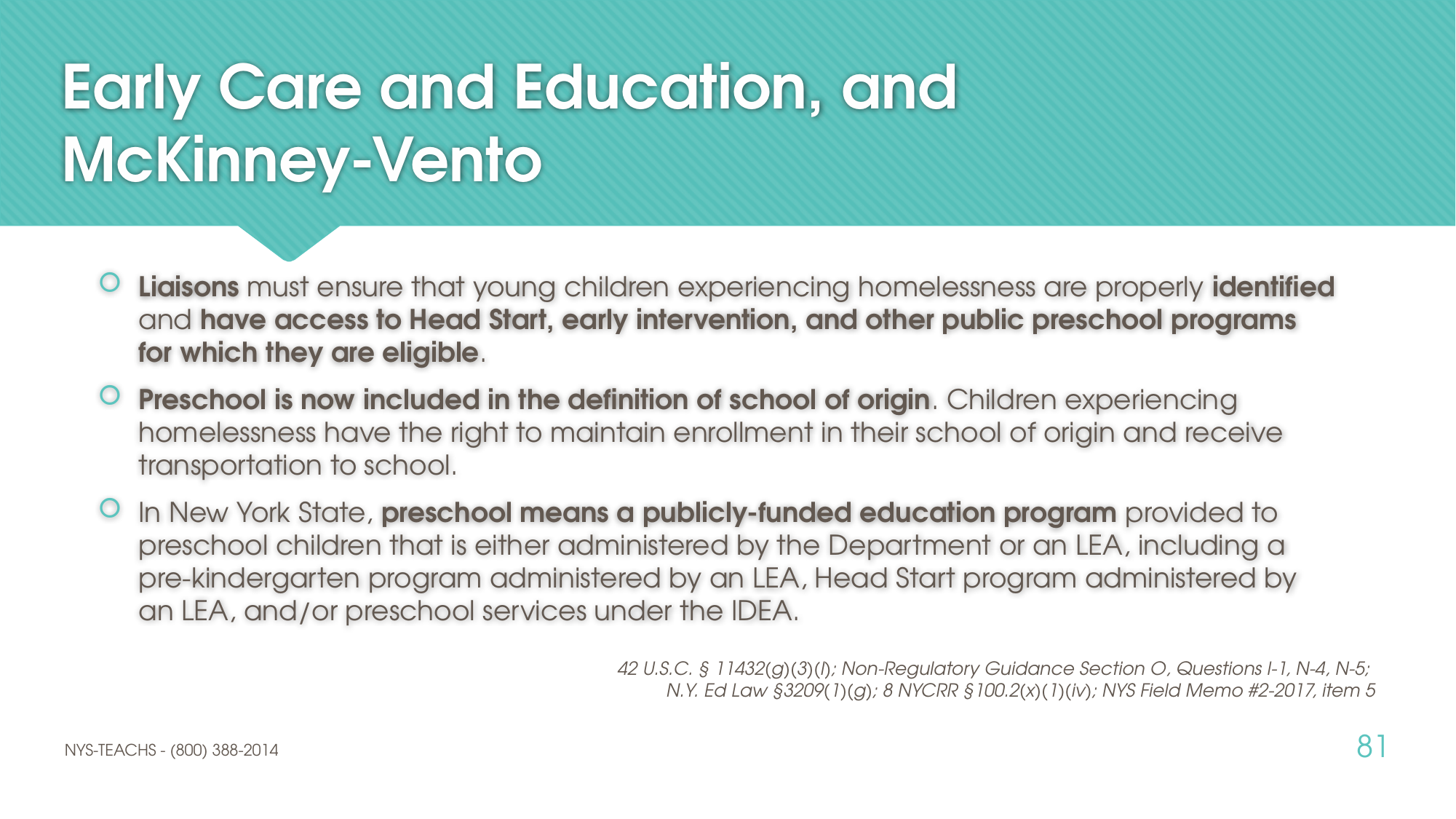

# Early Care and Education, and McKinney-Vento
Liaisons must ensure that young children experiencing homelessness are properly identified and have access to Head Start, early intervention, and other public preschool programs for which they are eligible.
Preschool is now included in the definition of school of origin. Children experiencing homelessness have the right to maintain enrollment in their school of origin and receive transportation to school.
In New York State, preschool means a publicly-funded education program provided to preschool children that is either administered by the Department or an LEA, including a pre-kindergarten program administered by an LEA, Head Start program administered by an LEA, and/or preschool services under the IDEA.

42 U.S.C. § 11432(g)(3)(I); Non-Regulatory Guidance Section O, Questions I-1, N-4, N-5;
N.Y. Ed Law §3209(1)(g); 8 NYCRR §100.2(x)(1)(iv); NYS Field Memo #2-2017, item 5
81
NYS-TEACHS - (800) 388-2014